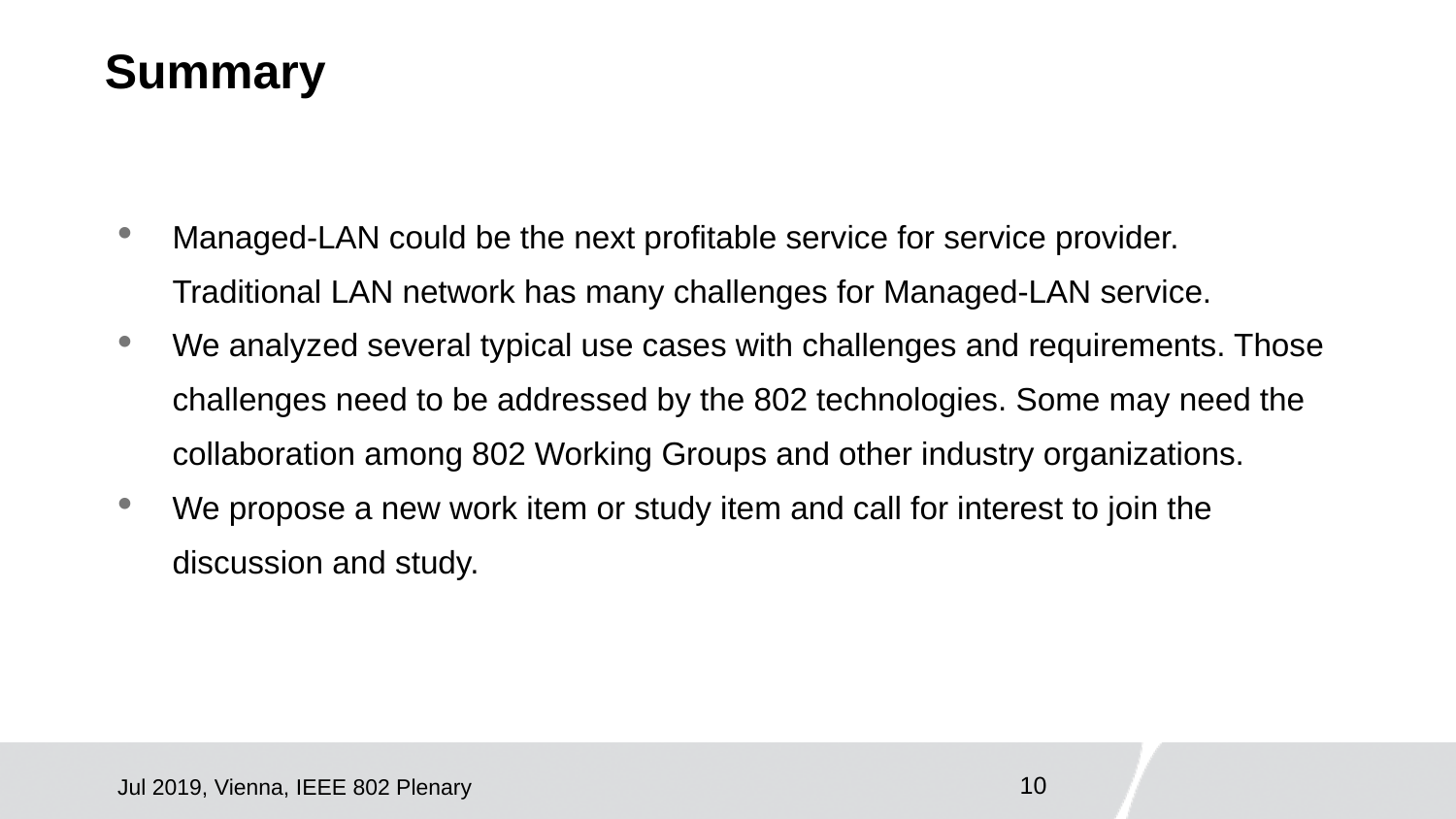

# Summary
Managed-LAN could be the next profitable service for service provider. Traditional LAN network has many challenges for Managed-LAN service.
We analyzed several typical use cases with challenges and requirements. Those challenges need to be addressed by the 802 technologies. Some may need the collaboration among 802 Working Groups and other industry organizations.
We propose a new work item or study item and call for interest to join the discussion and study.